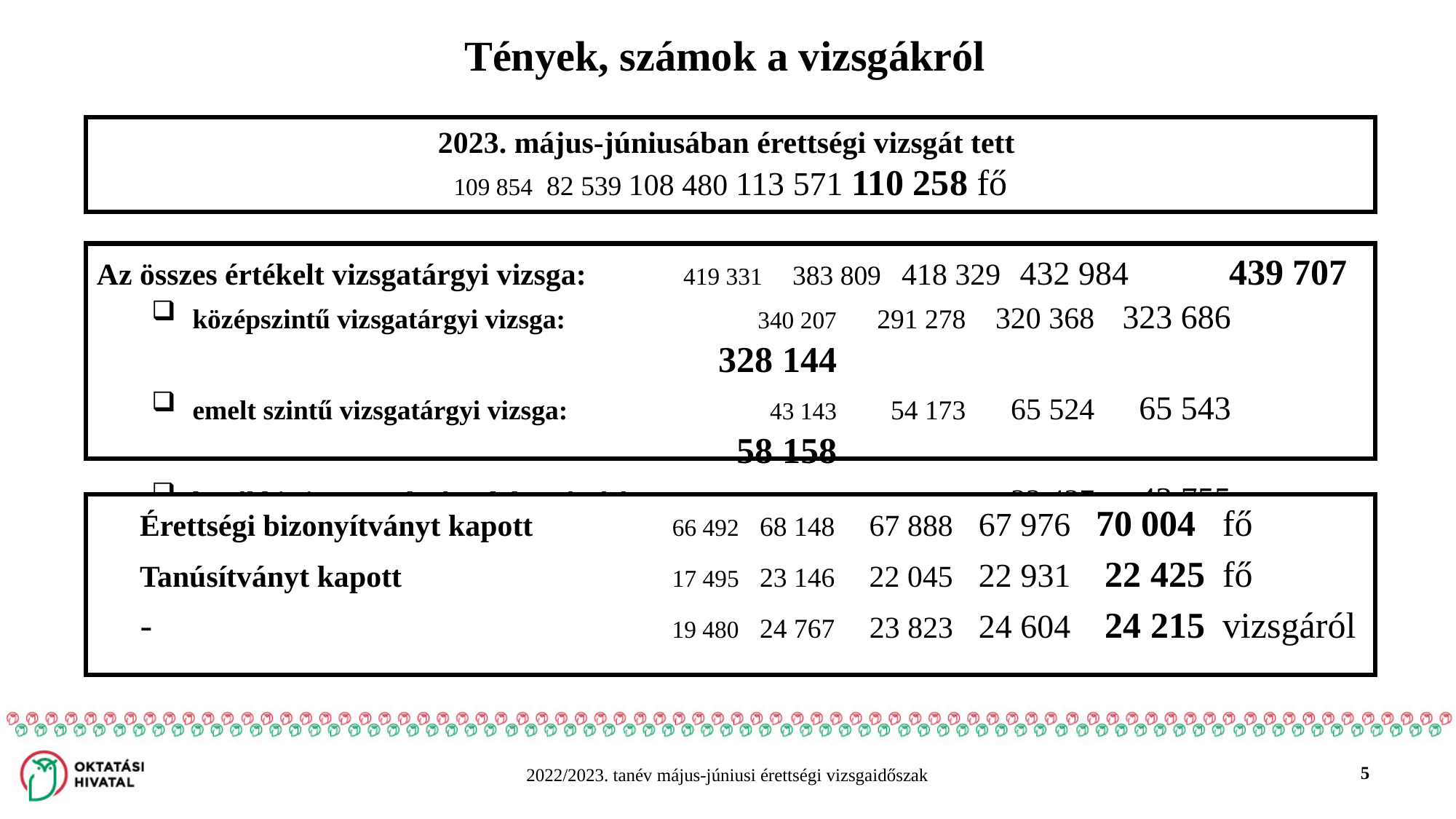

Tények, számok a vizsgákról
2023. május-júniusában érettségi vizsgát tett
109 854  82 539 108 480 113 571 110 258 fő
Az összes értékelt vizsgatárgyi vizsga:	419 331	383 809	418 329	 432 984	439 707
középszintű vizsgatárgyi vizsga:	340 207	291 278	320 368	 323 686	 328 144
emelt szintű vizsgatárgyi vizsga: 	43 143	54 173	65 524	 65 543	 58 158
korábbi vizsgaeredmények beszámítása:	35 981	38 358	32 437	 43 755	 53 405
	Érettségi bizonyítványt kapott	66 492	68 148	67 888	67 976	 70 004 	fő
	Tanúsítványt kapott	17 495	23 146	 22 045	22 931	 22 425	fő
	-	19 480	24 767	23 823	24 604	24 215	vizsgáról